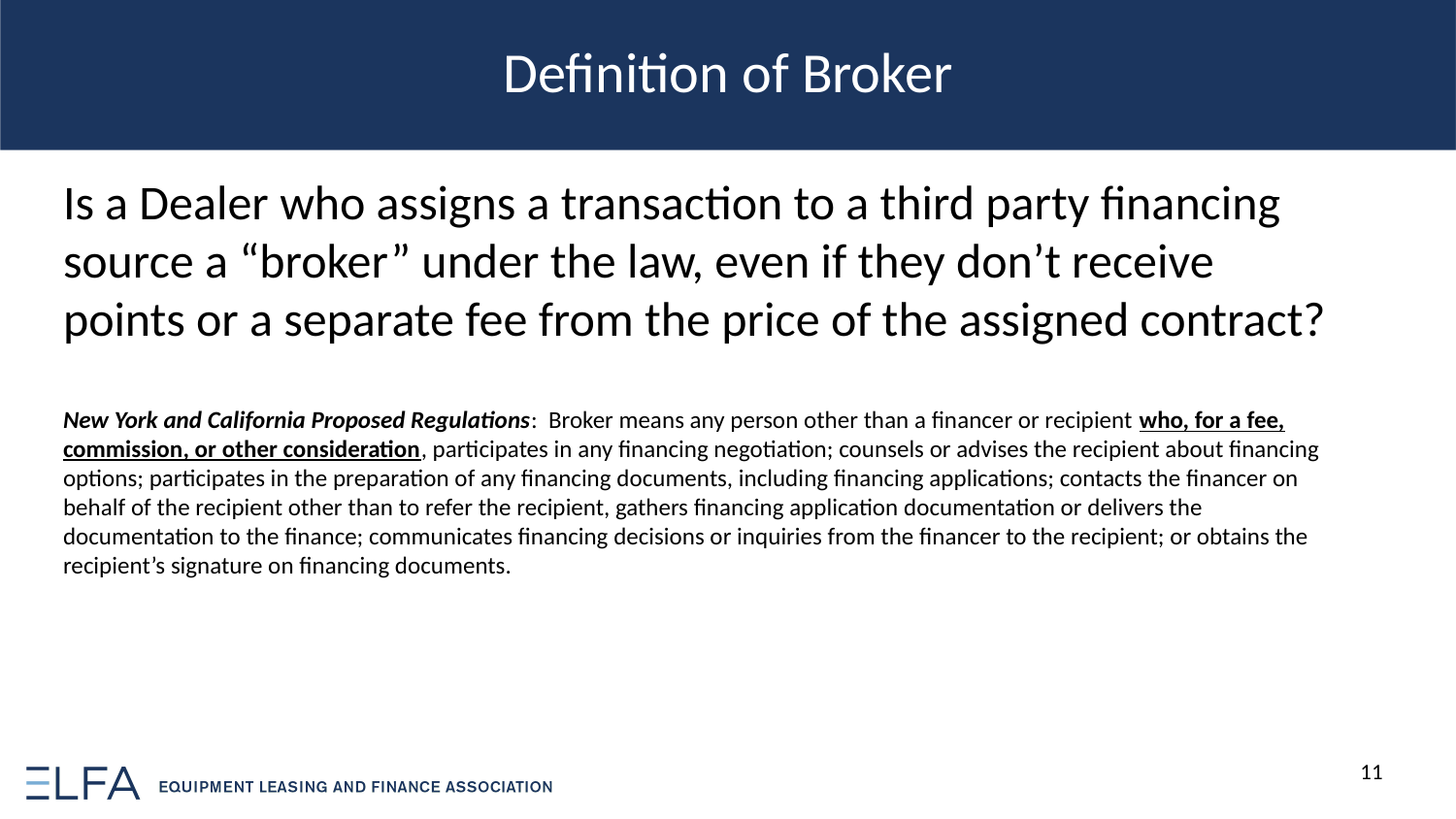

Definition of Broker
Is a Dealer who assigns a transaction to a third party financing source a “broker” under the law, even if they don’t receive points or a separate fee from the price of the assigned contract?

New York and California Proposed Regulations:  Broker means any person other than a financer or recipient who, for a fee, commission, or other consideration, participates in any financing negotiation; counsels or advises the recipient about financing options; participates in the preparation of any financing documents, including financing applications; contacts the financer on behalf of the recipient other than to refer the recipient, gathers financing application documentation or delivers the documentation to the finance; communicates financing decisions or inquiries from the financer to the recipient; or obtains the recipient’s signature on financing documents.